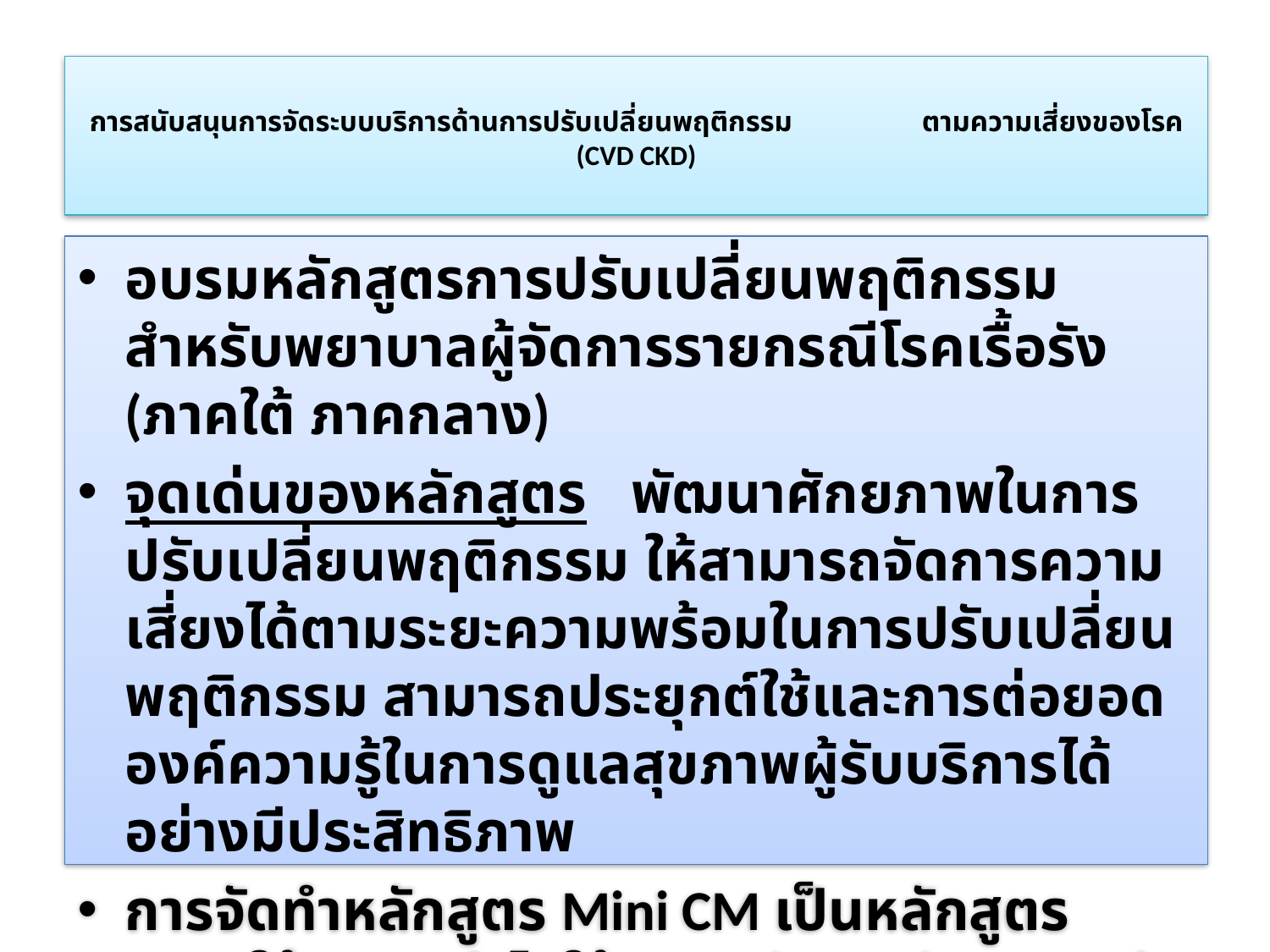

# การสนับสนุนการจัดระบบบริการด้านการปรับเปลี่ยนพฤติกรรม                  ตามความเสี่ยงของโรค (CVD CKD)
อบรมหลักสูตรการปรับเปลี่ยนพฤติกรรม สำหรับพยาบาลผู้จัดการรายกรณีโรคเรื้อรัง (ภาคใต้ ภาคกลาง)
จุดเด่นของหลักสูตร   พัฒนาศักยภาพในการปรับเปลี่ยนพฤติกรรม ให้สามารถจัดการความเสี่ยงได้ตามระยะความพร้อมในการปรับเปลี่ยนพฤติกรรม สามารถประยุกต์ใช้และการต่อยอดองค์ความรู้ในการดูแลสุขภาพผู้รับบริการได้อย่างมีประสิทธิภาพ
การจัดทำหลักสูตร Mini CM เป็นหลักสูตรกลางให้ครู ก. นำไปใช้อบรมพัฒนาศักยภาพทีมในพื้นที่